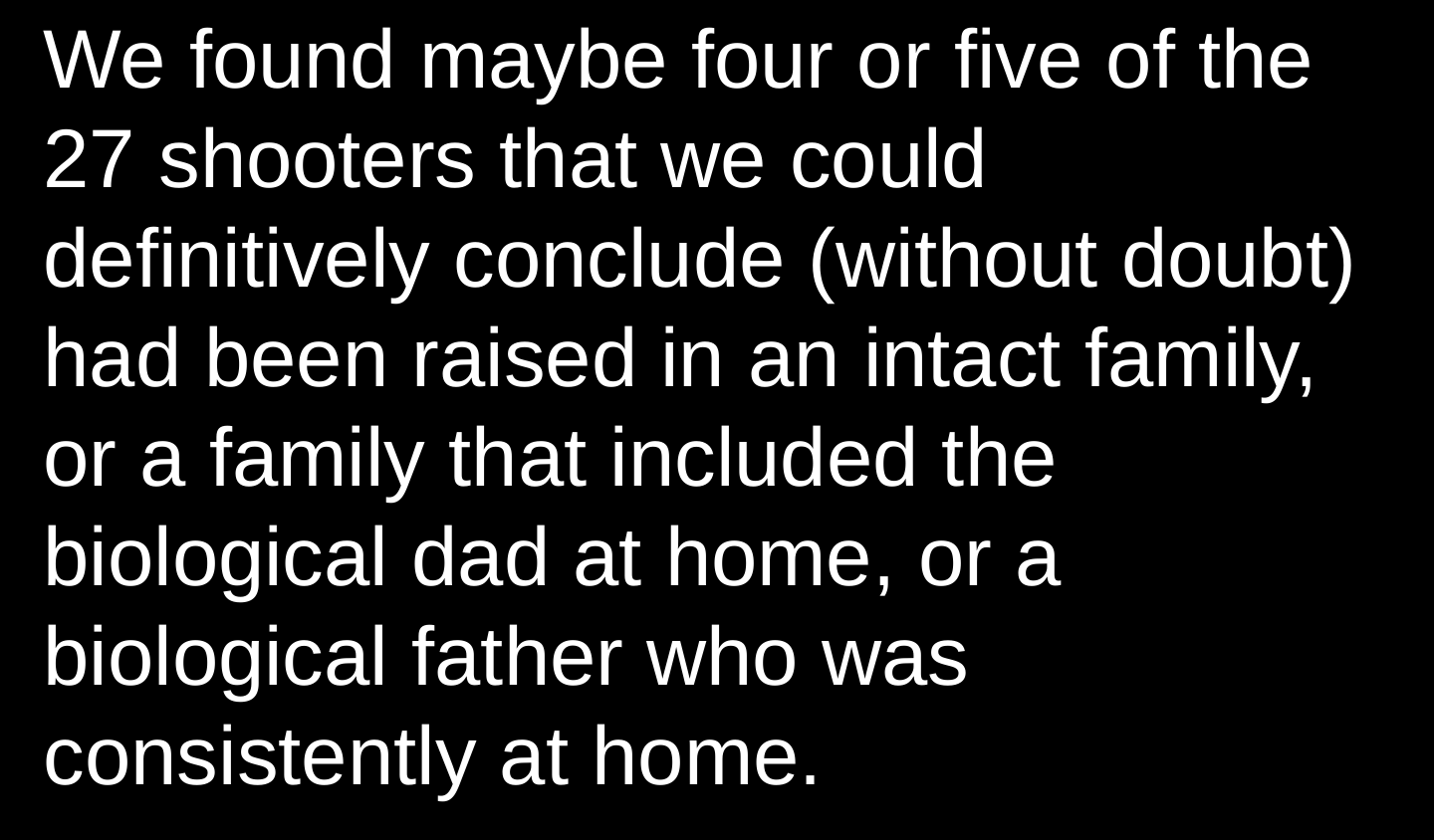

We found maybe four or five of the 27 shooters that we could definitively conclude (without doubt) had been raised in an intact family, or a family that included the biological dad at home, or a biological father who was consistently at home.